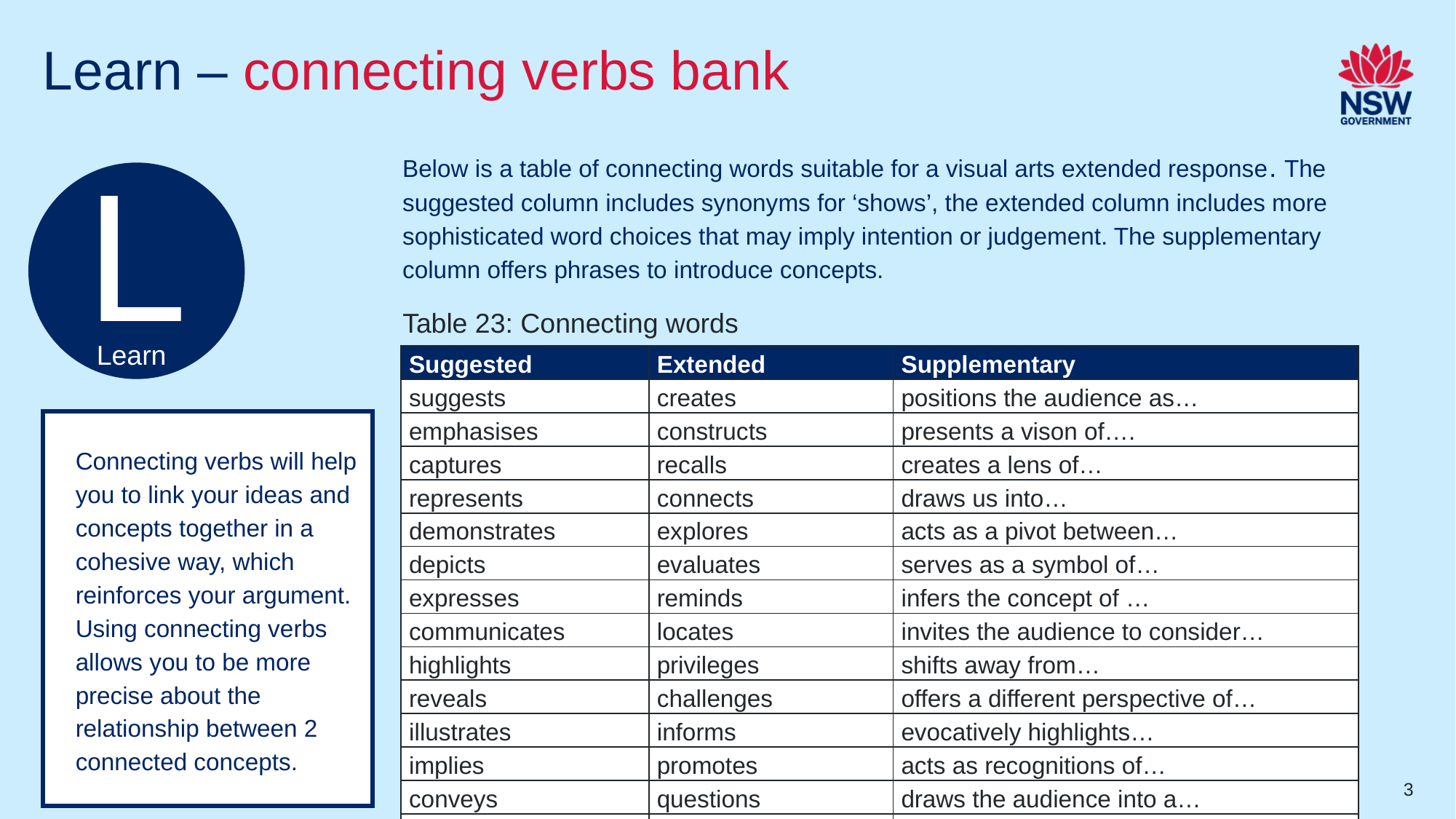

# Learn – connecting verbs bank
Below is a table of connecting words suitable for a visual arts extended response. The suggested column includes synonyms for ‘shows’, the extended column includes more sophisticated word choices that may imply intention or judgement. The supplementary column offers phrases to introduce concepts.
L

Learn
Table 23: Connecting words
| Suggested | Extended | Supplementary |
| --- | --- | --- |
| suggests | creates | positions the audience as… |
| emphasises | constructs | presents a vison of…. |
| captures | recalls | creates a lens of… |
| represents | connects | draws us into… |
| demonstrates | explores | acts as a pivot between… |
| depicts | evaluates | serves as a symbol of… |
| expresses | reminds | infers the concept of … |
| communicates | locates | invites the audience to consider… |
| highlights | privileges | shifts away from… |
| reveals | challenges | offers a different perspective of… |
| illustrates | informs | evocatively highlights… |
| implies | promotes | acts as recognitions of… |
| conveys | questions | draws the audience into a… |
| examines | evokes | hints at a connection between… |
Connecting verbs will help you to link your ideas and concepts together in a cohesive way, which reinforces your argument. Using connecting verbs allows you to be more precise about the relationship between 2 connected concepts.
3